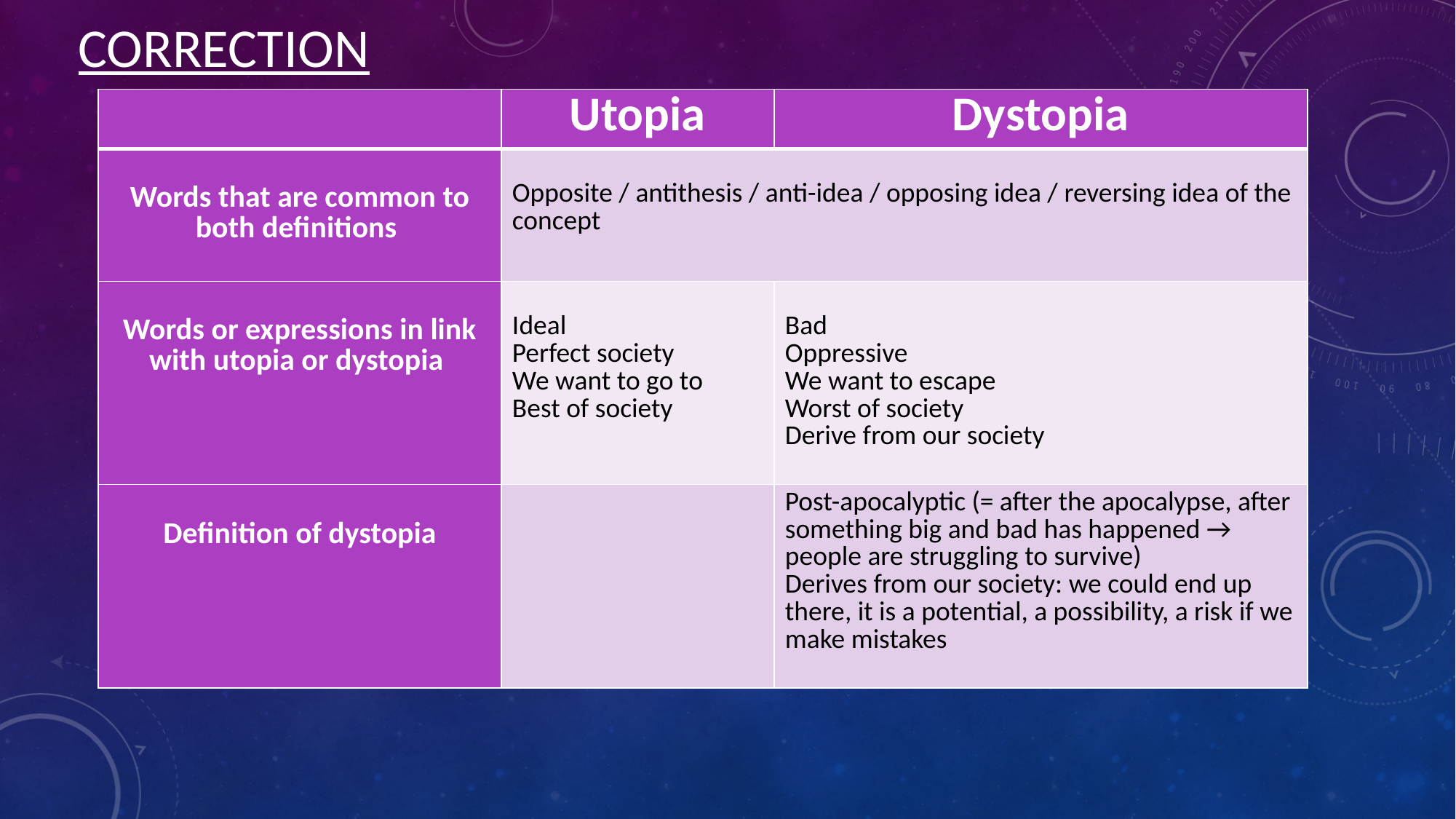

# correction
|  | Utopia | Dystopia |
| --- | --- | --- |
| Words that are common to both definitions | Opposite / antithesis / anti-idea / opposing idea / reversing idea of the concept |  |
| Words or expressions in link with utopia or dystopia | Ideal Perfect society We want to go to Best of society | Bad Oppressive We want to escape Worst of society Derive from our society |
| Definition of dystopia |  | Post-apocalyptic (= after the apocalypse, after something big and bad has happened → people are struggling to survive) Derives from our society: we could end up there, it is a potential, a possibility, a risk if we make mistakes |